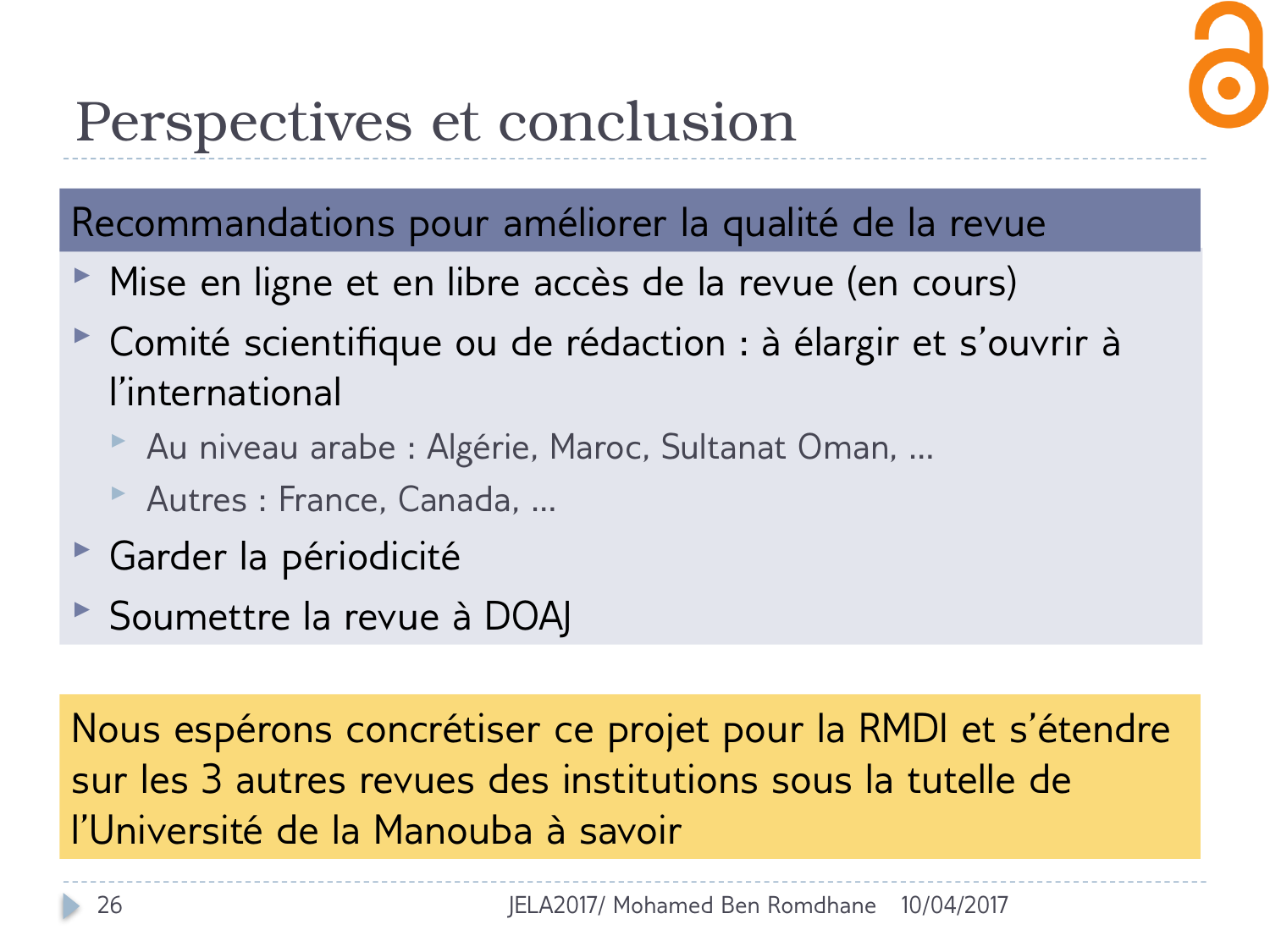

# Perspectives et conclusion
Recommandations pour améliorer la qualité de la revue
Mise en ligne et en libre accès de la revue (en cours)
Comité scientifique ou de rédaction : à élargir et s’ouvrir à l’international
Au niveau arabe : Algérie, Maroc, Sultanat Oman, …
Autres : France, Canada, …
Garder la périodicité
Soumettre la revue à DOAJ
Nous espérons concrétiser ce projet pour la RMDI et s’étendre sur les 3 autres revues des institutions sous la tutelle de l’Université de la Manouba à savoir
26
JELA2017/ Mohamed Ben Romdhane
10/04/2017